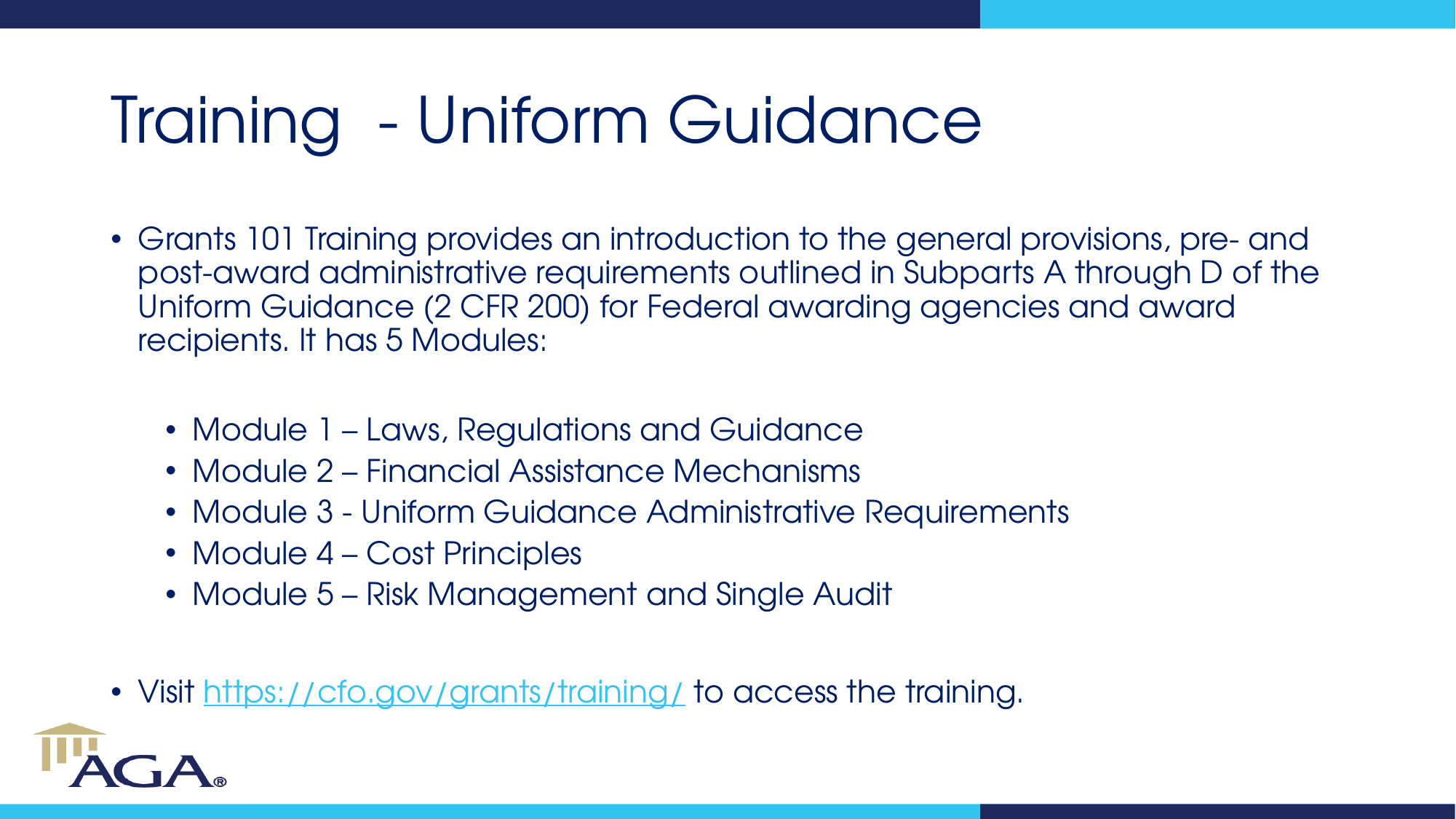

# Training  - Uniform Guidance
Grants 101 Training provides an introduction to the general provisions, pre- and post-award administrative requirements outlined in Subparts A through D of the Uniform Guidance (2 CFR 200) for Federal awarding agencies and award recipients. It has 5 Modules:

Module 1 – Laws, Regulations and Guidance
Module 2 – Financial Assistance Mechanisms
Module 3 - Uniform Guidance Administrative Requirements
Module 4 – Cost Principles
Module 5 – Risk Management and Single Audit

Visit https://cfo.gov/grants/training/ to access the training.